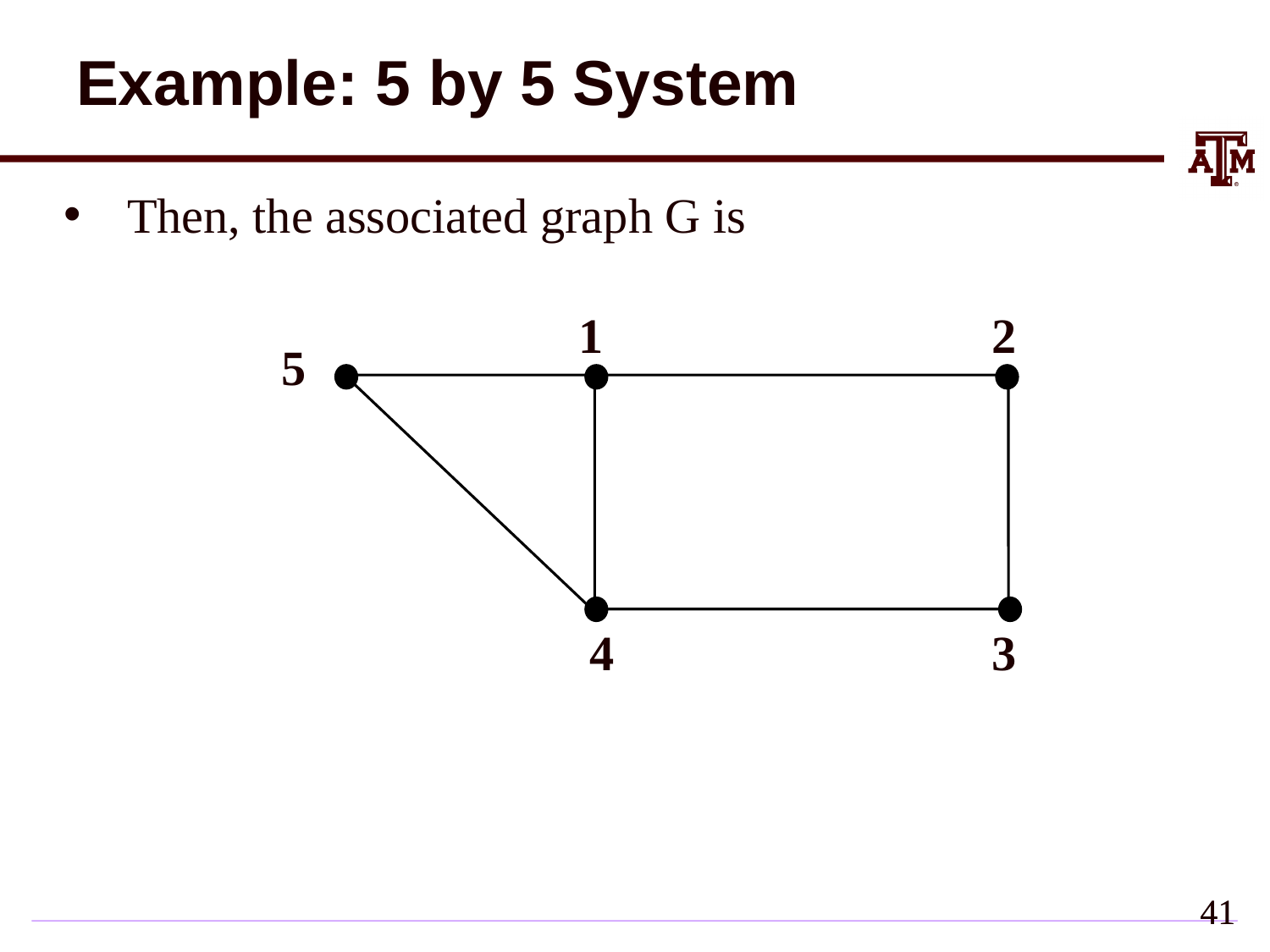

# Example: 5 by 5 System
Then, the associated graph G is

1
2
5

4
3
41